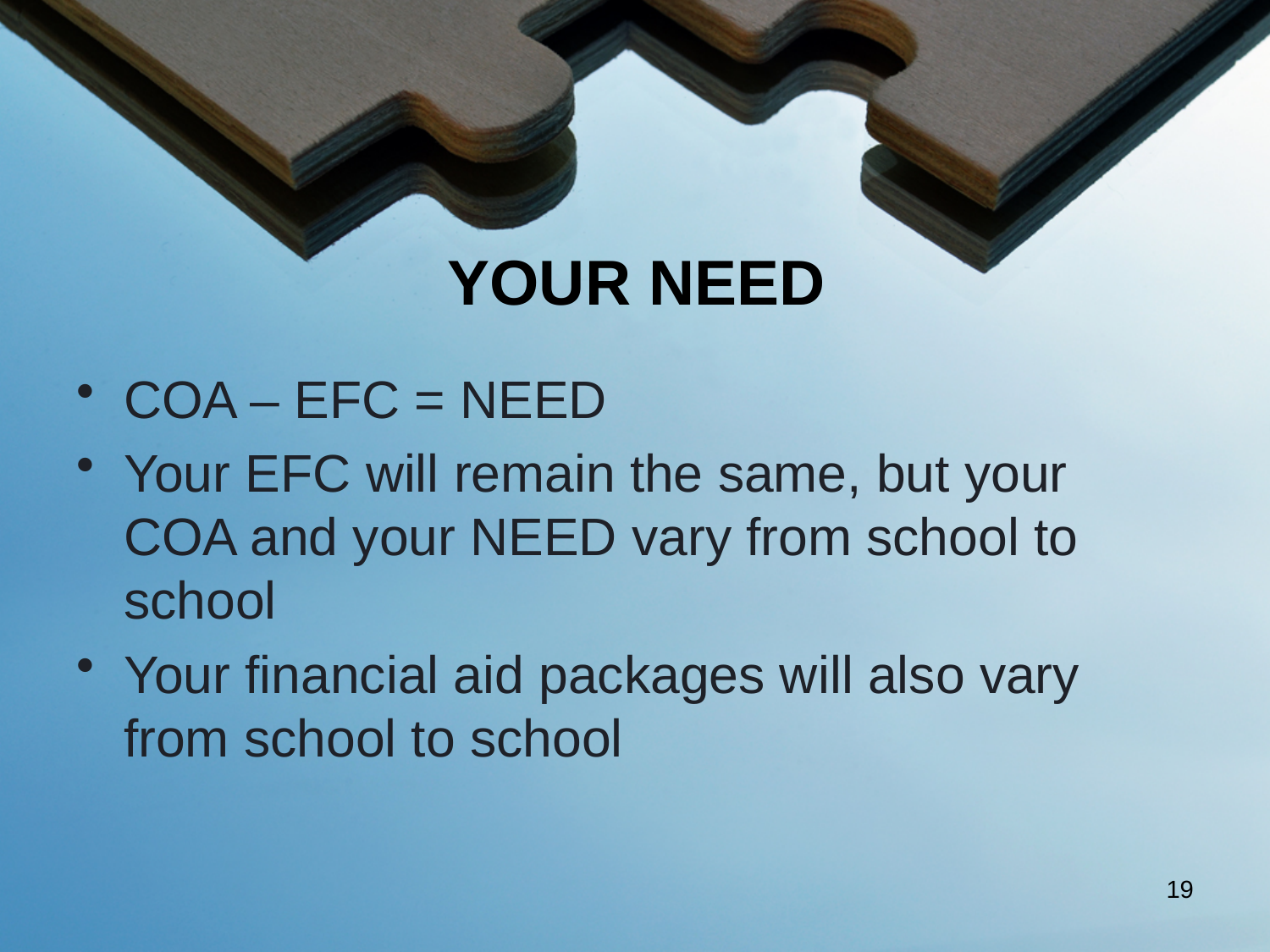

# YOUR NEED
COA – EFC = NEED
Your EFC will remain the same, but your COA and your NEED vary from school to school
Your financial aid packages will also vary from school to school
19